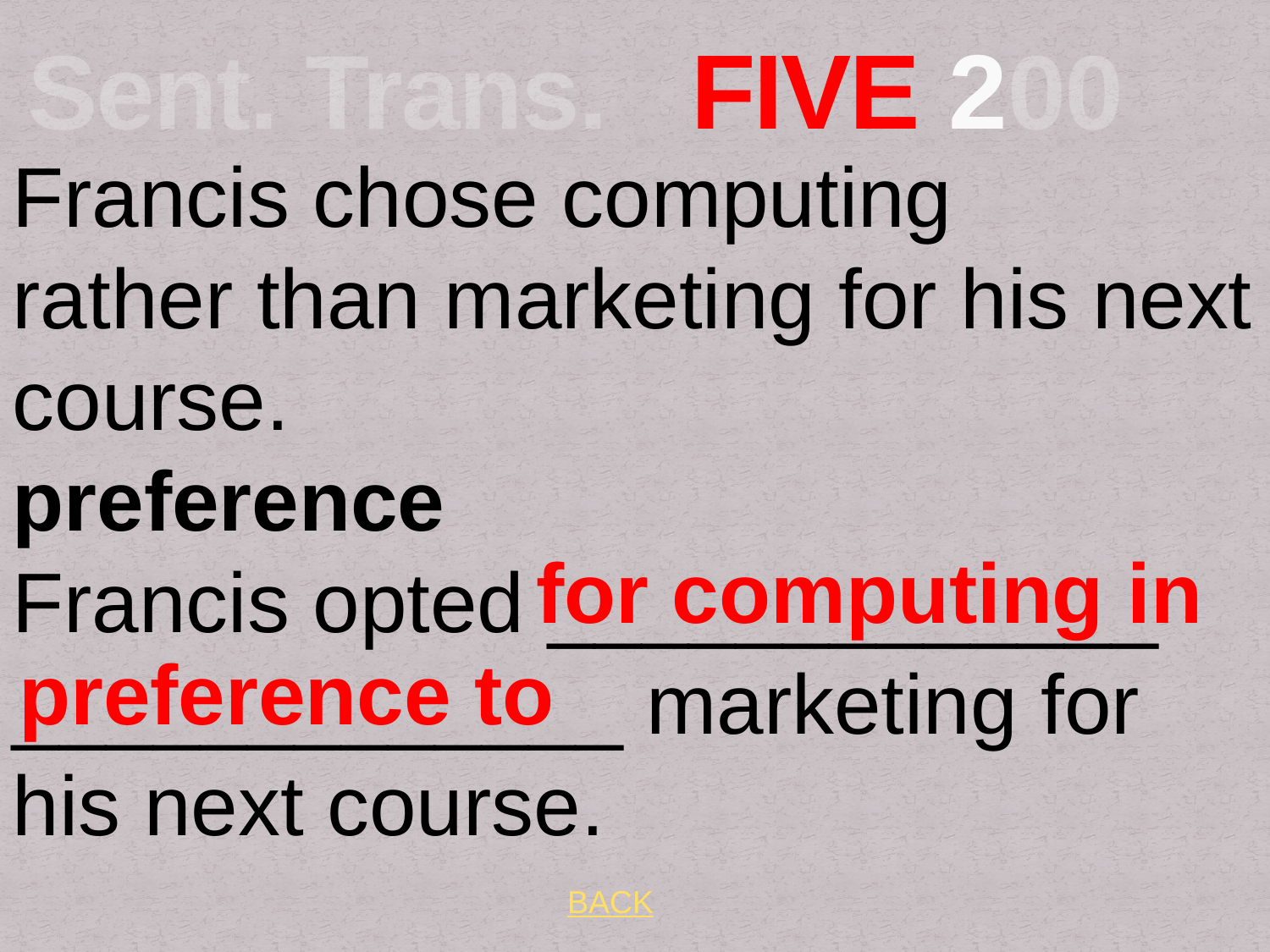

# Sent. Trans.   FIVE 200
Francis chose computing rather than marketing for his next course.
preference
Francis opted _____________ _____________ marketing for his next course.
                      for computing in preference to
BACK